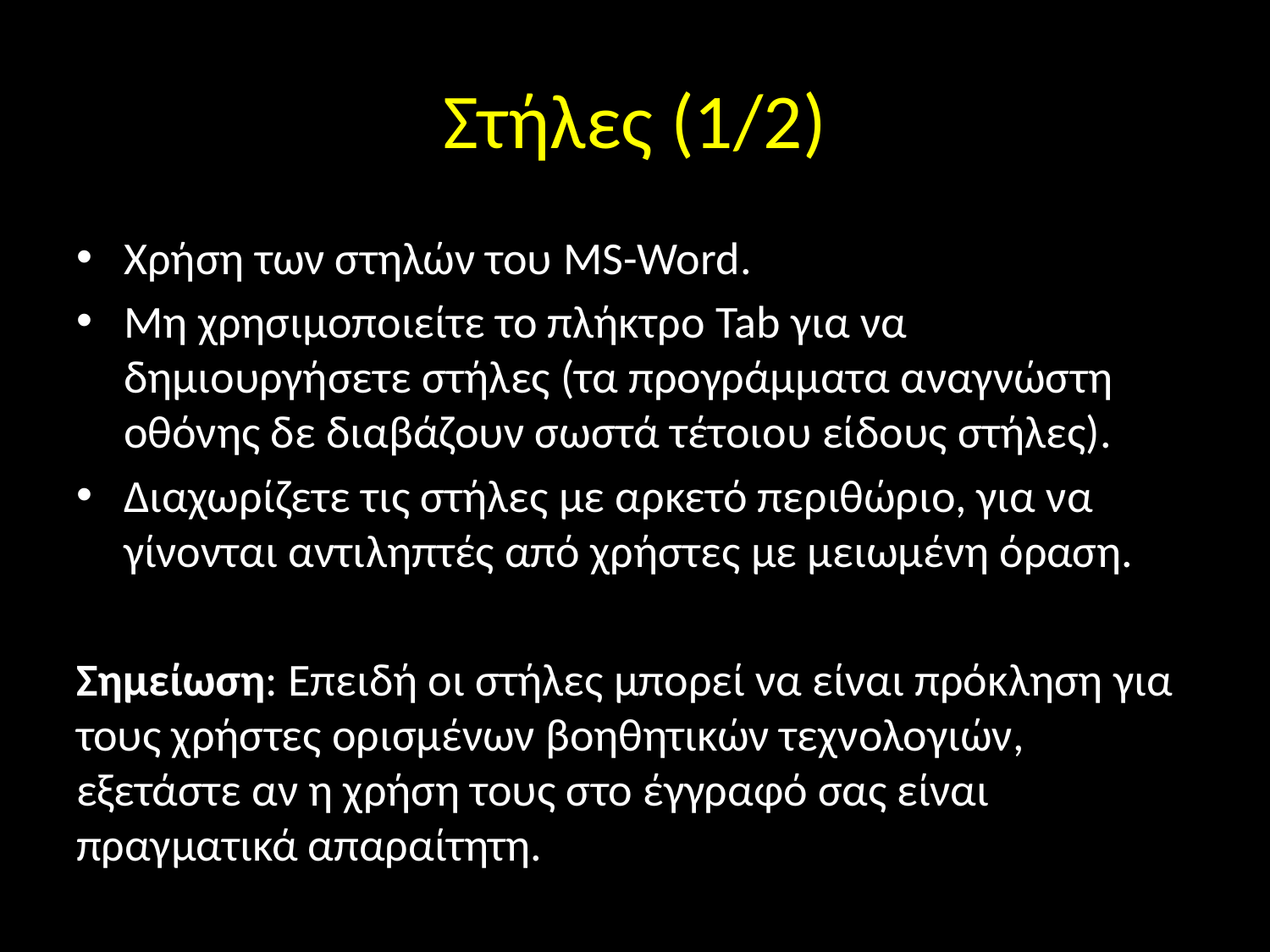

# Στήλες (1/2)
Χρήση των στηλών του MS-Word.
Μη χρησιμοποιείτε το πλήκτρο Tab για να δημιουργήσετε στήλες (τα προγράμματα αναγνώστη οθόνης δε διαβάζουν σωστά τέτοιου είδους στήλες).
Διαχωρίζετε τις στήλες με αρκετό περιθώριο, για να γίνονται αντιληπτές από χρήστες με μειωμένη όραση.

Σημείωση: Επειδή οι στήλες μπορεί να είναι πρόκληση για τους χρήστες ορισμένων βοηθητικών τεχνολογιών, εξετάστε αν η χρήση τους στο έγγραφό σας είναι πραγματικά απαραίτητη.